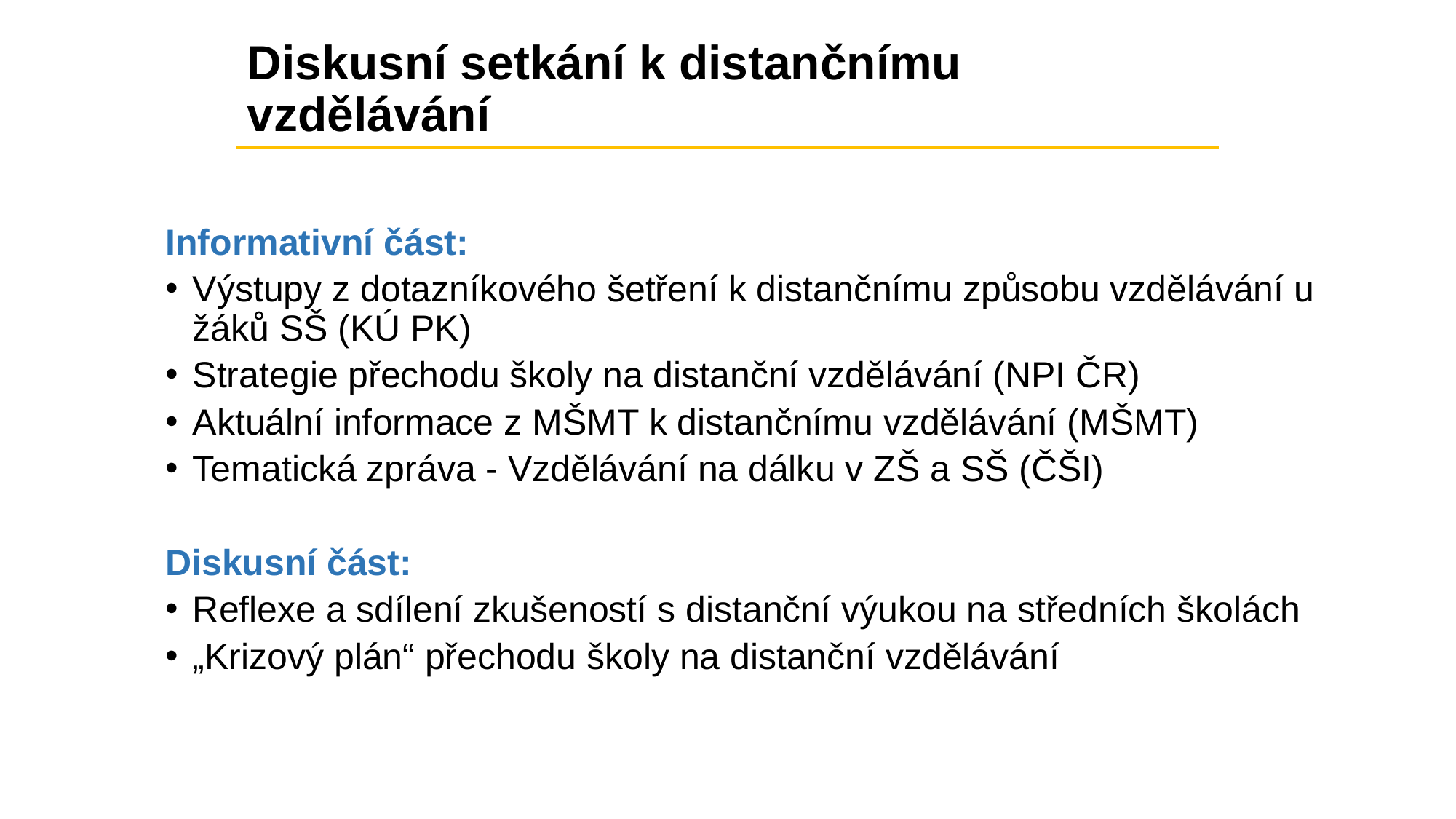

# Diskusní setkání k distančnímu vzdělávání
Informativní část:
Výstupy z dotazníkového šetření k distančnímu způsobu vzdělávání u žáků SŠ (KÚ PK)
Strategie přechodu školy na distanční vzdělávání (NPI ČR)
Aktuální informace z MŠMT k distančnímu vzdělávání (MŠMT)
Tematická zpráva - Vzdělávání na dálku v ZŠ a SŠ (ČŠI)

Diskusní část:
Reflexe a sdílení zkušeností s distanční výukou na středních školách
„Krizový plán“ přechodu školy na distanční vzdělávání